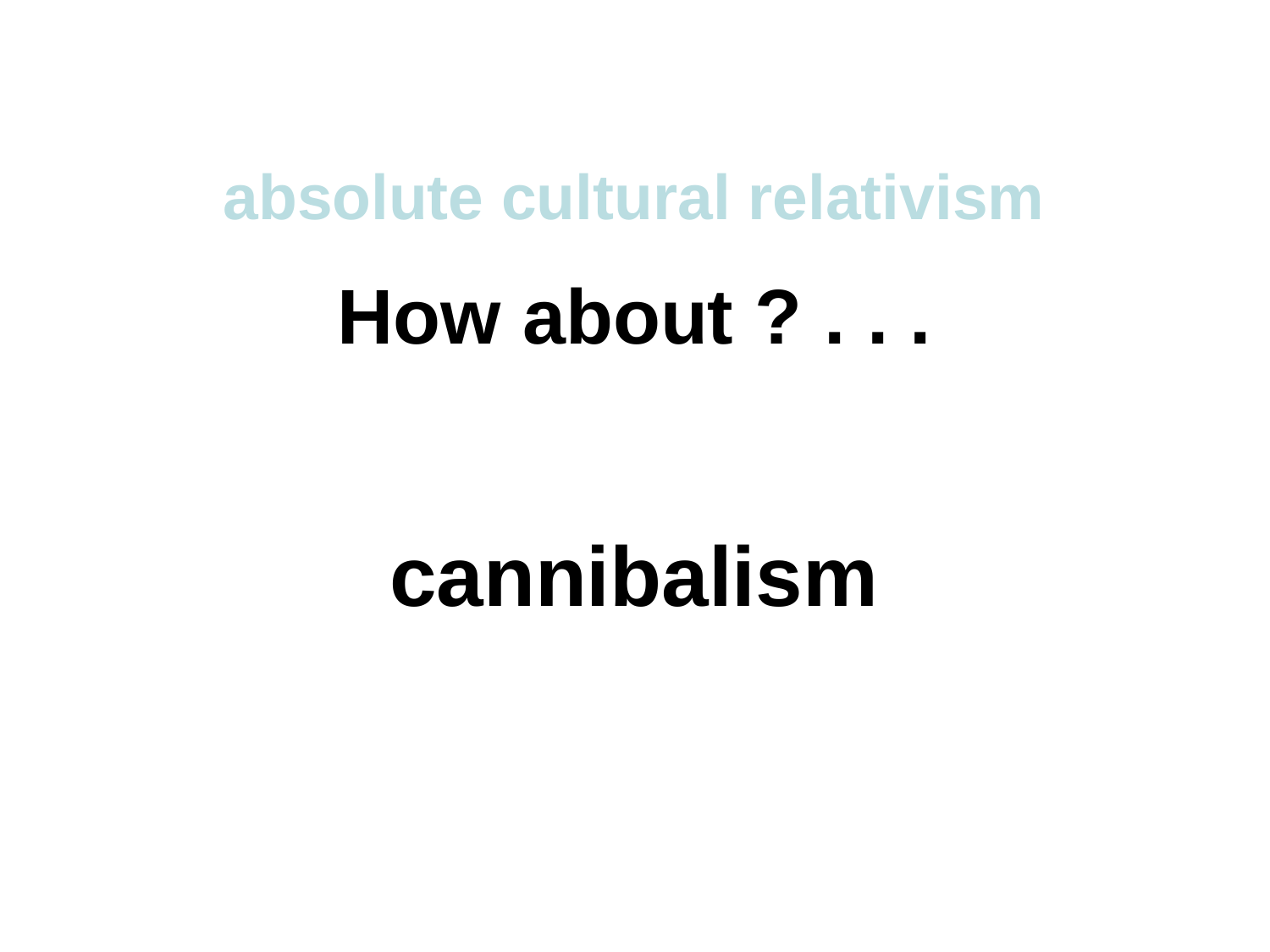

absolute cultural relativism
How about ? . . .
cannibalism